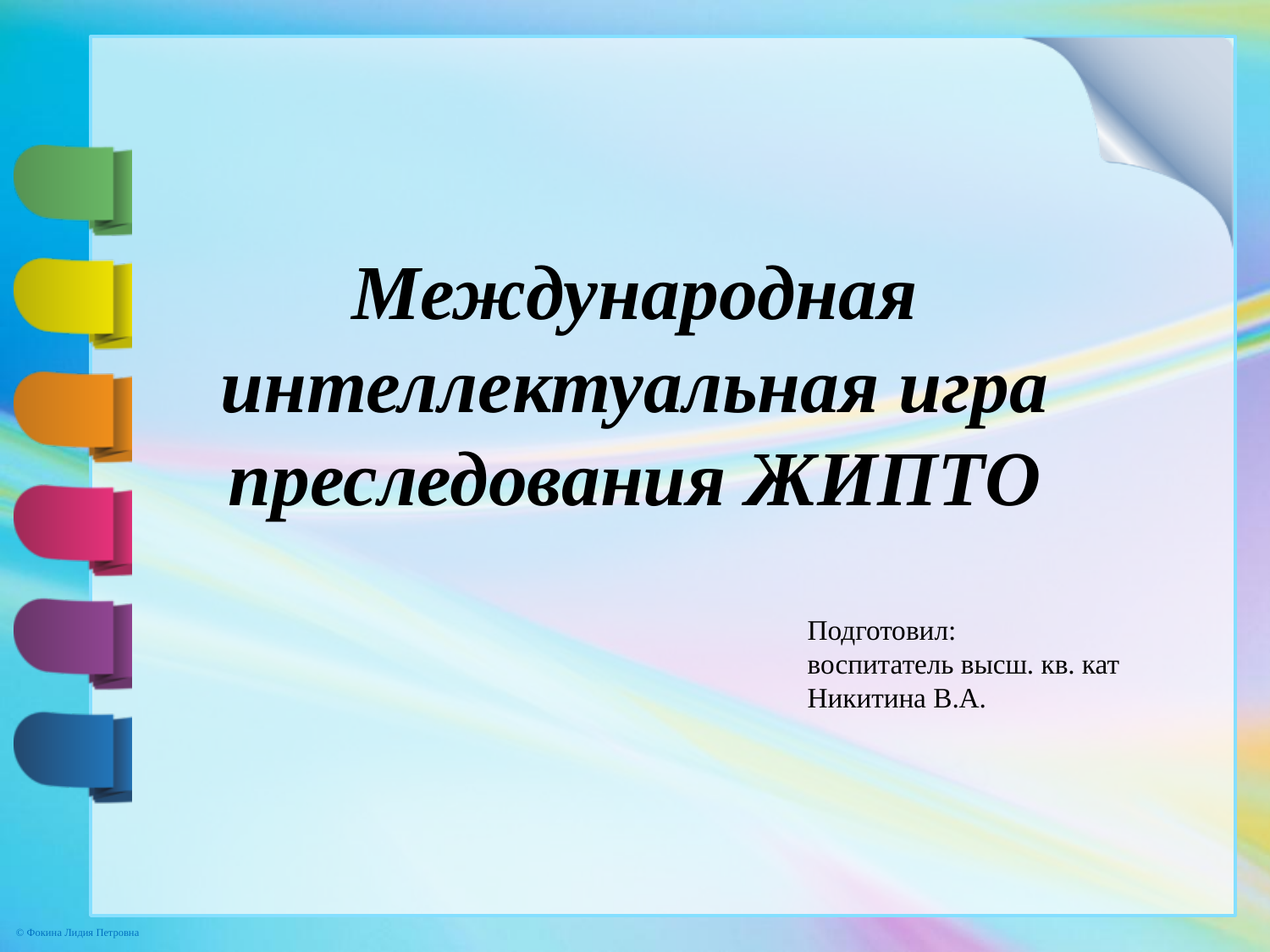

# Международная интеллектуальная игра преследования ЖИПТО

Подготовил:
воспитатель высш. кв. кат
Никитина В.А.